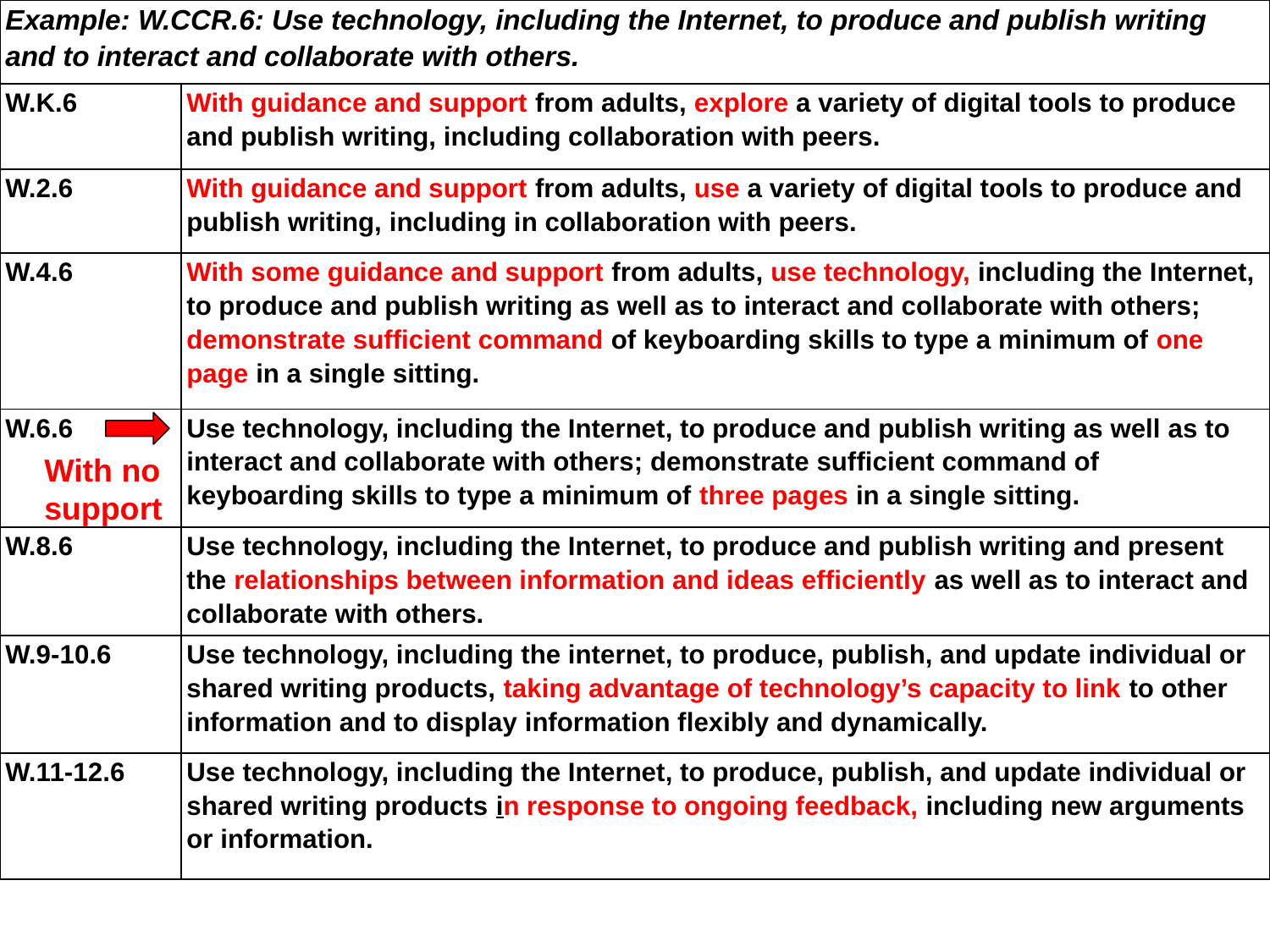

| Example: W.CCR.6: Use technology, including the Internet, to produce and publish writing and to interact and collaborate with others. |  |
| --- | --- |
| W.K.6 | With guidance and support from adults, explore a variety of digital tools to produce and publish writing, including collaboration with peers. |
| W.2.6 | With guidance and support from adults, use a variety of digital tools to produce and publish writing, including in collaboration with peers. |
| W.4.6 | With some guidance and support from adults, use technology, including the Internet, to produce and publish writing as well as to interact and collaborate with others; demonstrate sufficient command of keyboarding skills to type a minimum of one page in a single sitting. |
| W.6.6 | Use technology, including the Internet, to produce and publish writing as well as to interact and collaborate with others; demonstrate sufficient command of keyboarding skills to type a minimum of three pages in a single sitting. |
| W.8.6 | Use technology, including the Internet, to produce and publish writing and present the relationships between information and ideas efficiently as well as to interact and collaborate with others. |
| W.9-10.6 | Use technology, including the internet, to produce, publish, and update individual or shared writing products, taking advantage of technology’s capacity to link to other information and to display information flexibly and dynamically. |
| W.11-12.6 | Use technology, including the Internet, to produce, publish, and update individual or shared writing products in response to ongoing feedback, including new arguments or information. |

With no support